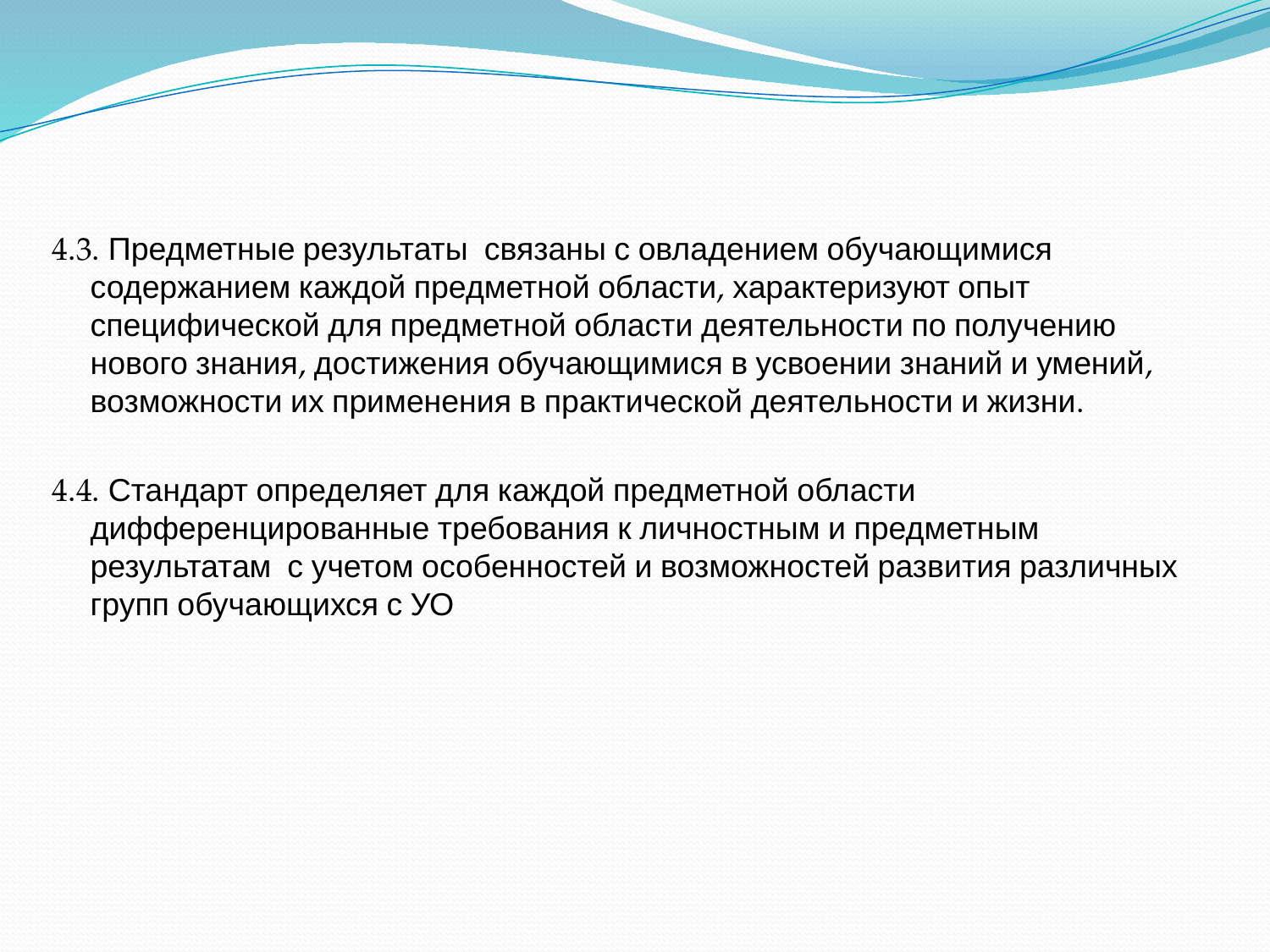

4.3. Предметные результаты  связаны с овладением обучающимися содержанием каждой предметной области, характеризуют опыт специфической для предметной области деятельности по получению нового знания, достижения обучающимися в усвоении знаний и умений, возможности их применения в практической деятельности и жизни.

4.4. Стандарт определяет для каждой предметной области дифференцированные требования к личностным и предметным результатам  с учетом особенностей и возможностей развития различных групп обучающихся с УО